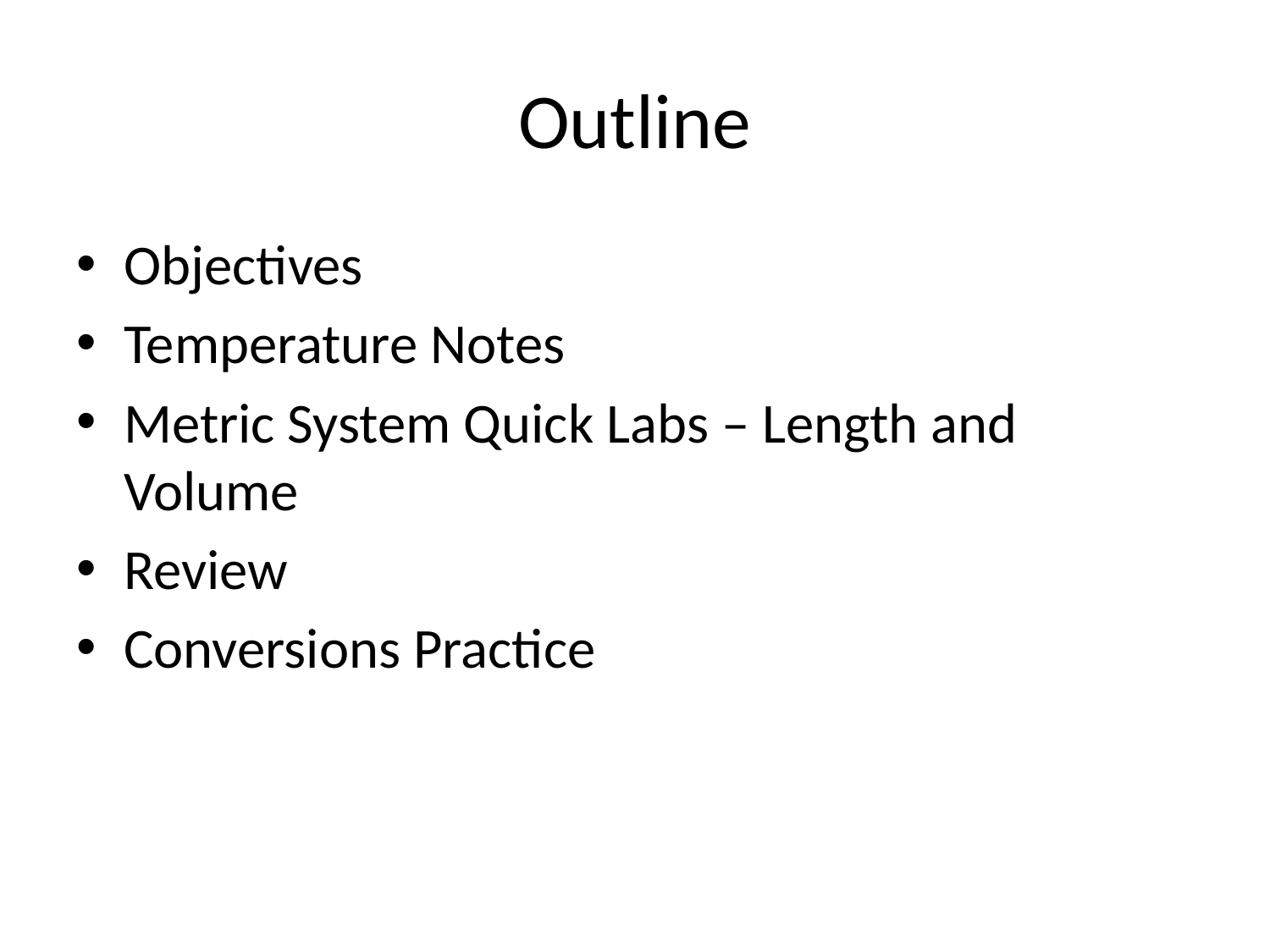

# Outline
Objectives
Temperature Notes
Metric System Quick Labs – Length and Volume
Review
Conversions Practice